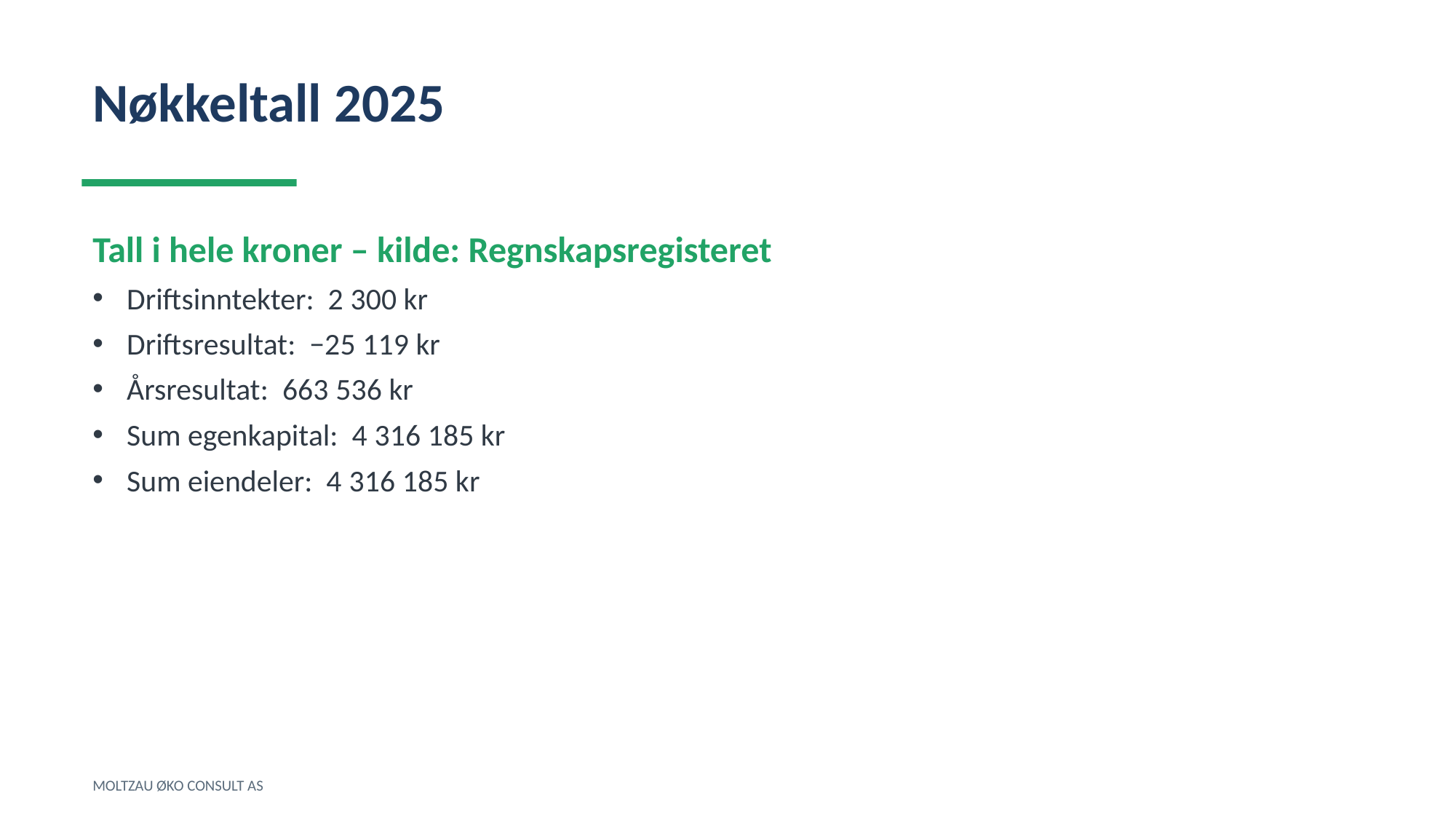

Nøkkeltall 2025

Tall i hele kroner – kilde: Regnskapsregisteret
Driftsinntekter:  2 300 kr
Driftsresultat:  −25 119 kr
Årsresultat:  663 536 kr
Sum egenkapital:  4 316 185 kr
Sum eiendeler:  4 316 185 kr
MOLTZAU ØKO CONSULT AS